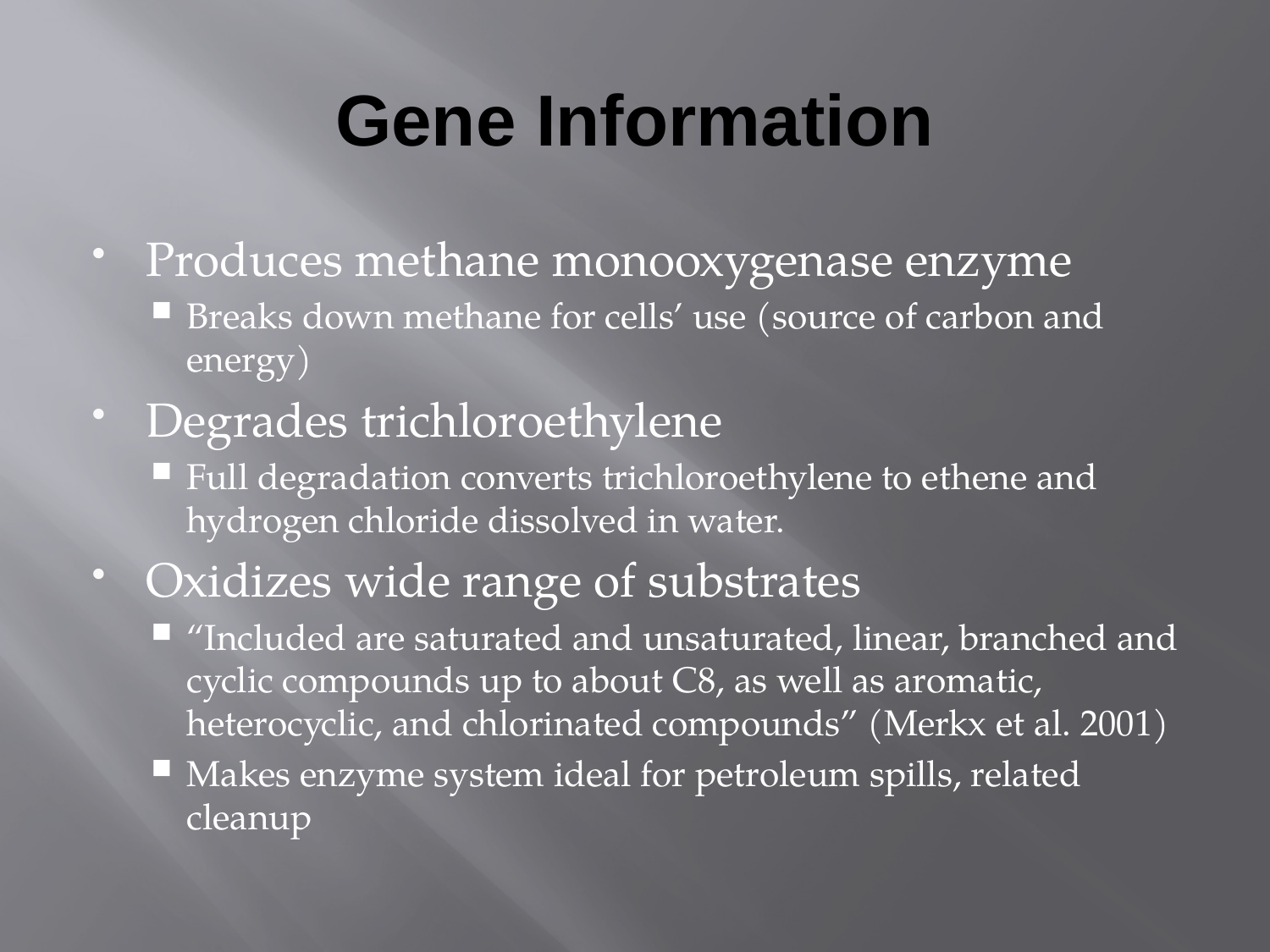

# Gene Information
Produces methane monooxygenase enzyme
Breaks down methane for cells’ use (source of carbon and energy)
Degrades trichloroethylene
Full degradation converts trichloroethylene to ethene and hydrogen chloride dissolved in water.
Oxidizes wide range of substrates
“Included are saturated and unsaturated, linear, branched and cyclic compounds up to about C8, as well as aromatic, heterocyclic, and chlorinated compounds” (Merkx et al. 2001)
Makes enzyme system ideal for petroleum spills, related cleanup